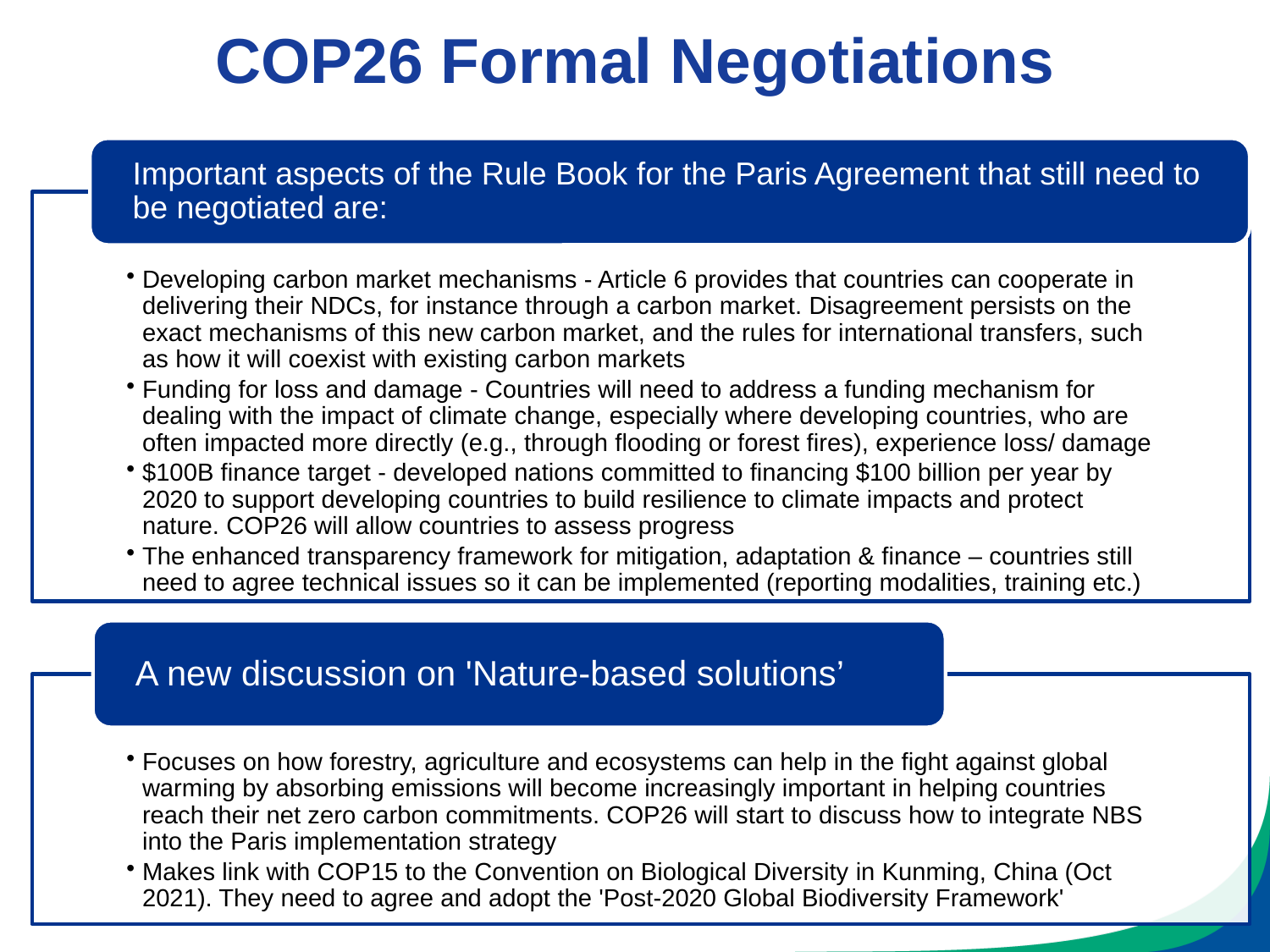

# COP26 Formal Negotiations
Developing carbon market mechanisms - Article 6 provides that countries can cooperate in delivering their NDCs, for instance through a carbon market. Disagreement persists on the exact mechanisms of this new carbon market, and the rules for international transfers, such as how it will coexist with existing carbon markets
Funding for loss and damage - Countries will need to address a funding mechanism for dealing with the impact of climate change, especially where developing countries, who are often impacted more directly (e.g., through flooding or forest fires), experience loss/ damage
$100B finance target - developed nations committed to financing $100 billion per year by 2020 to support developing countries to build resilience to climate impacts and protect nature. COP26 will allow countries to assess progress
The enhanced transparency framework for mitigation, adaptation & finance – countries still need to agree technical issues so it can be implemented (reporting modalities, training etc.)
Important aspects of the Rule Book for the Paris Agreement that still need to be negotiated are:
Focuses on how forestry, agriculture and ecosystems can help in the fight against global warming by absorbing emissions will become increasingly important in helping countries reach their net zero carbon commitments. COP26 will start to discuss how to integrate NBS into the Paris implementation strategy
Makes link with COP15 to the Convention on Biological Diversity in Kunming, China (Oct 2021). They need to agree and adopt the 'Post-2020 Global Biodiversity Framework'
A new discussion on 'Nature-based solutions’